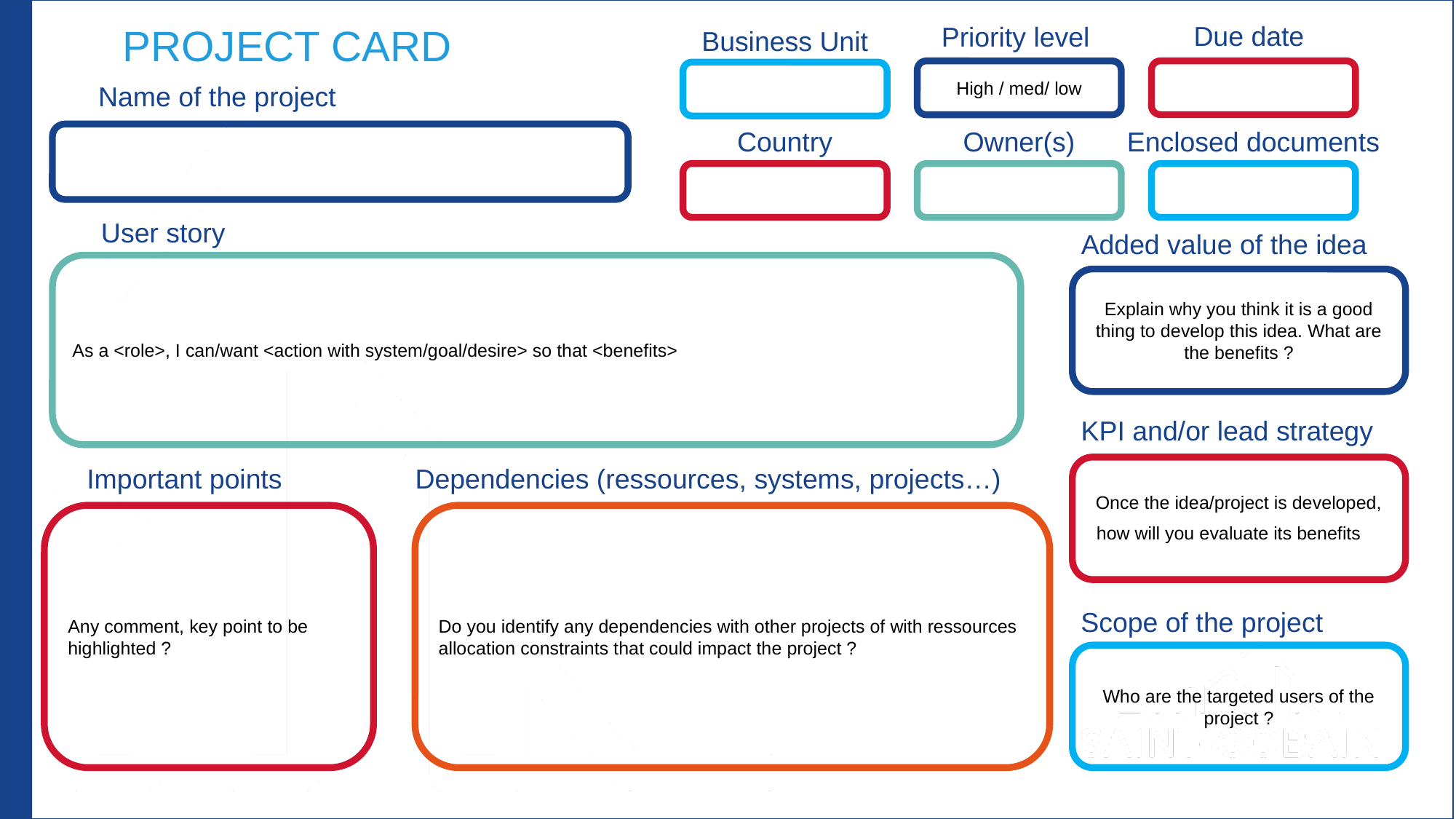

Due date
PROJECT CARD
Priority level
Business Unit

High / med/ low

Name of the project
Country
Owner(s)
Enclosed documents

User story
Added value of the idea
As a <role>, I can/want <action with system/goal/desire> so that <benefits>
Explain why you think it is a good thing to develop this idea. What are the benefits ?
KPI and/or lead strategy
Important points
Dependencies (ressources, systems, projects…)
Once the idea/project is developed, how will you evaluate its benefits ?
Do you identify any dependencies with other projects of with ressources allocation constraints that could impact the project ?
Any comment, key point to be highlighted ?
Scope of the project
Who are the targeted users of the project ?